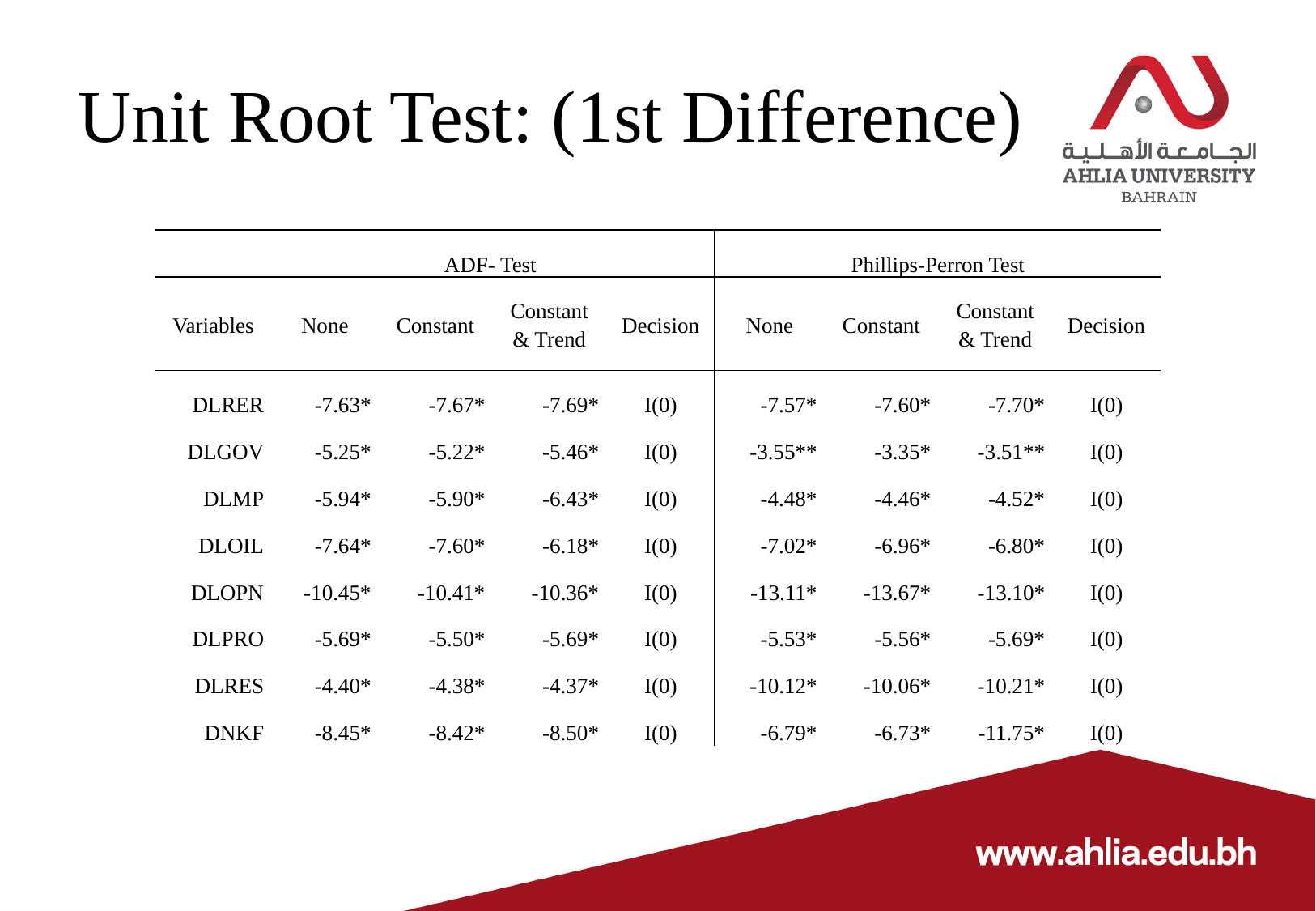

# Unit Root Test: (1st Difference)
|  | ADF- Test |  |  |  | Phillips-Perron Test |  |  |  |
| --- | --- | --- | --- | --- | --- | --- | --- | --- |
| Variables | None | Constant | Constant & Trend | Decision | None | Constant | Constant & Trend | Decision |
| DLRER | -7.63\* | -7.67\* | -7.69\* | I(0) | -7.57\* | -7.60\* | -7.70\* | I(0) |
| DLGOV | -5.25\* | -5.22\* | -5.46\* | I(0) | -3.55\*\* | -3.35\* | -3.51\*\* | I(0) |
| DLMP | -5.94\* | -5.90\* | -6.43\* | I(0) | -4.48\* | -4.46\* | -4.52\* | I(0) |
| DLOIL | -7.64\* | -7.60\* | -6.18\* | I(0) | -7.02\* | -6.96\* | -6.80\* | I(0) |
| DLOPN | -10.45\* | -10.41\* | -10.36\* | I(0) | -13.11\* | -13.67\* | -13.10\* | I(0) |
| DLPRO | -5.69\* | -5.50\* | -5.69\* | I(0) | -5.53\* | -5.56\* | -5.69\* | I(0) |
| DLRES | -4.40\* | -4.38\* | -4.37\* | I(0) | -10.12\* | -10.06\* | -10.21\* | I(0) |
| DNKF | -8.45\* | -8.42\* | -8.50\* | I(0) | -6.79\* | -6.73\* | -11.75\* | I(0) |